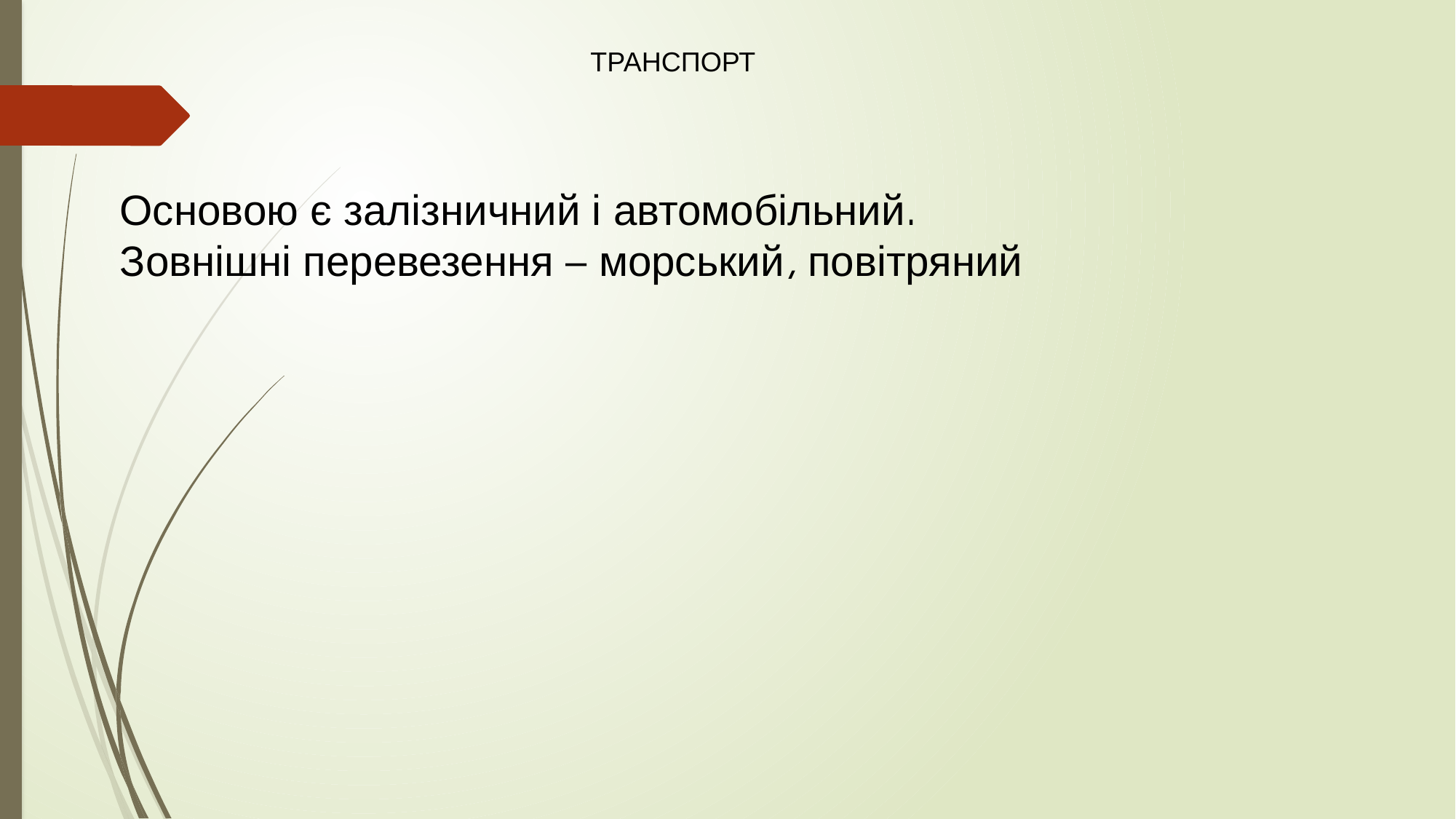

ТРАНСПОРТ
Основою є залізничний і автомобільний.
Зовнішні перевезення – морський, повітряний